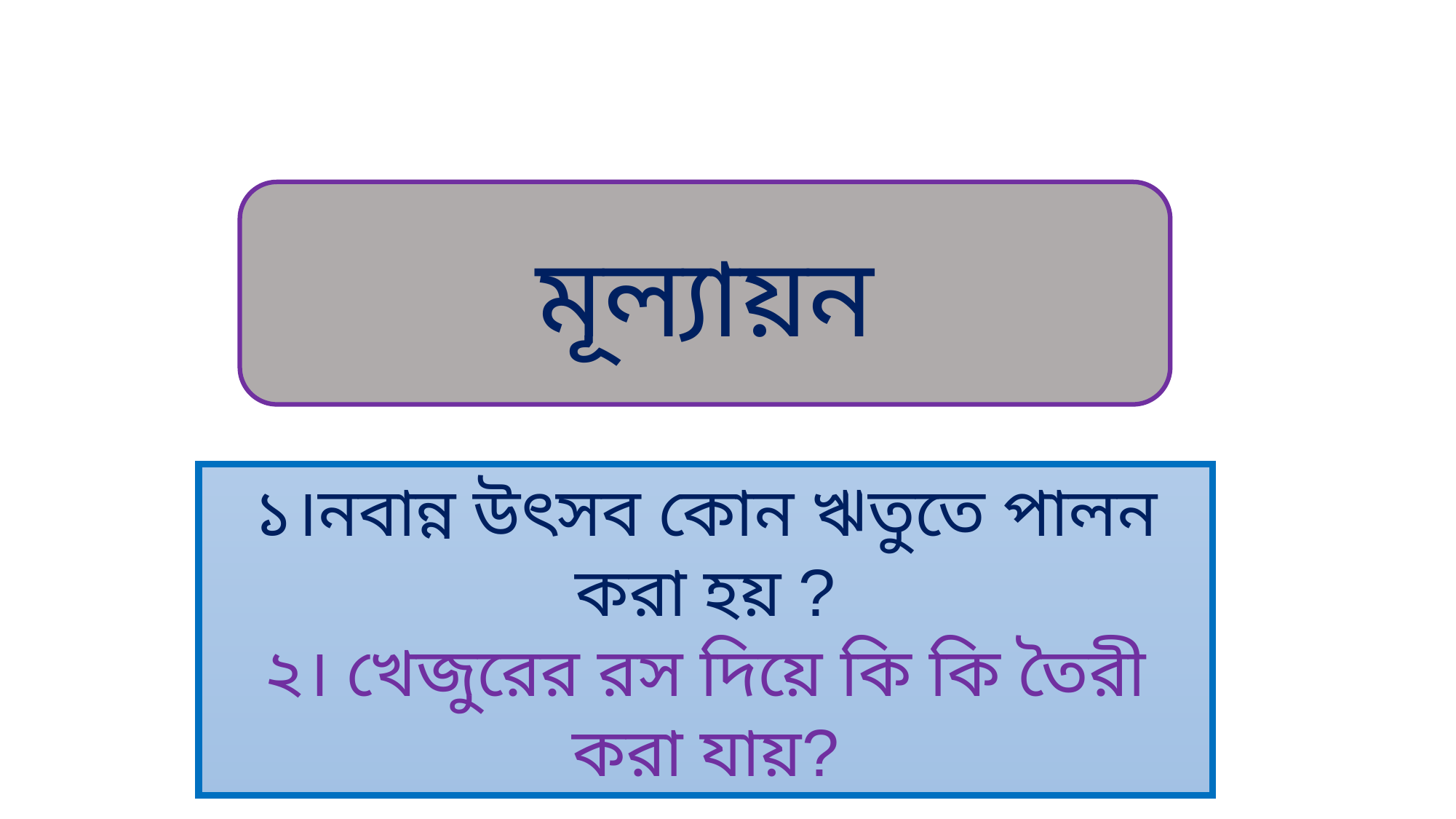

মূল্যায়ন
১।নবান্ন উৎসব কোন ঋতুতে পালন করা হয় ?
২। খেজুরের রস দিয়ে কি কি তৈরী করা যায়?